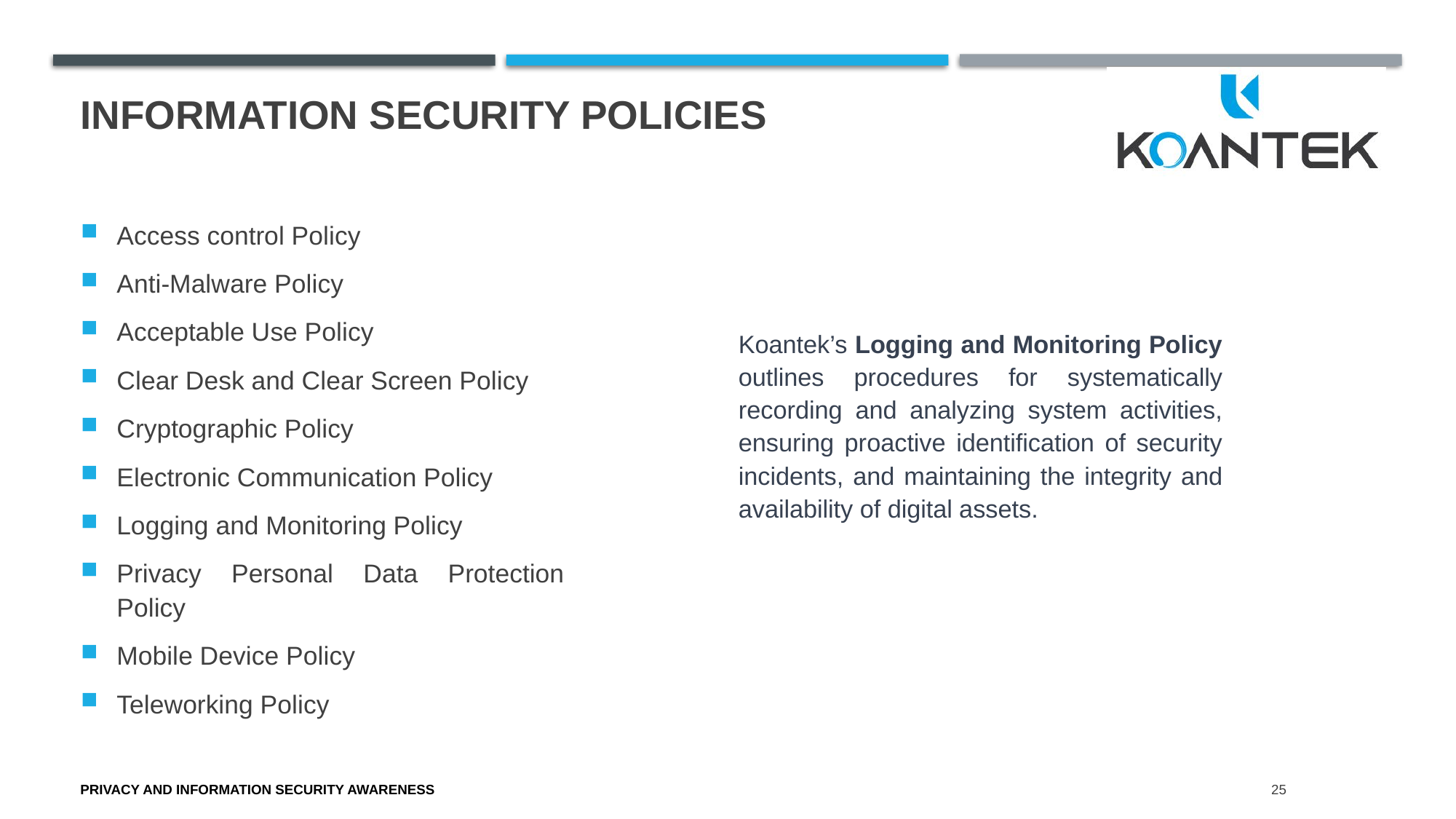

# Information Security POLICIES
Access control Policy
Anti-Malware Policy
Acceptable Use Policy
Clear Desk and Clear Screen Policy
Cryptographic Policy
Electronic Communication Policy
Logging and Monitoring Policy
Privacy Personal Data Protection Policy
Mobile Device Policy
Teleworking Policy
Koantek’s Logging and Monitoring Policy outlines procedures for systematically recording and analyzing system activities, ensuring proactive identification of security incidents, and maintaining the integrity and availability of digital assets.
Privacy and Information Security Awareness
25